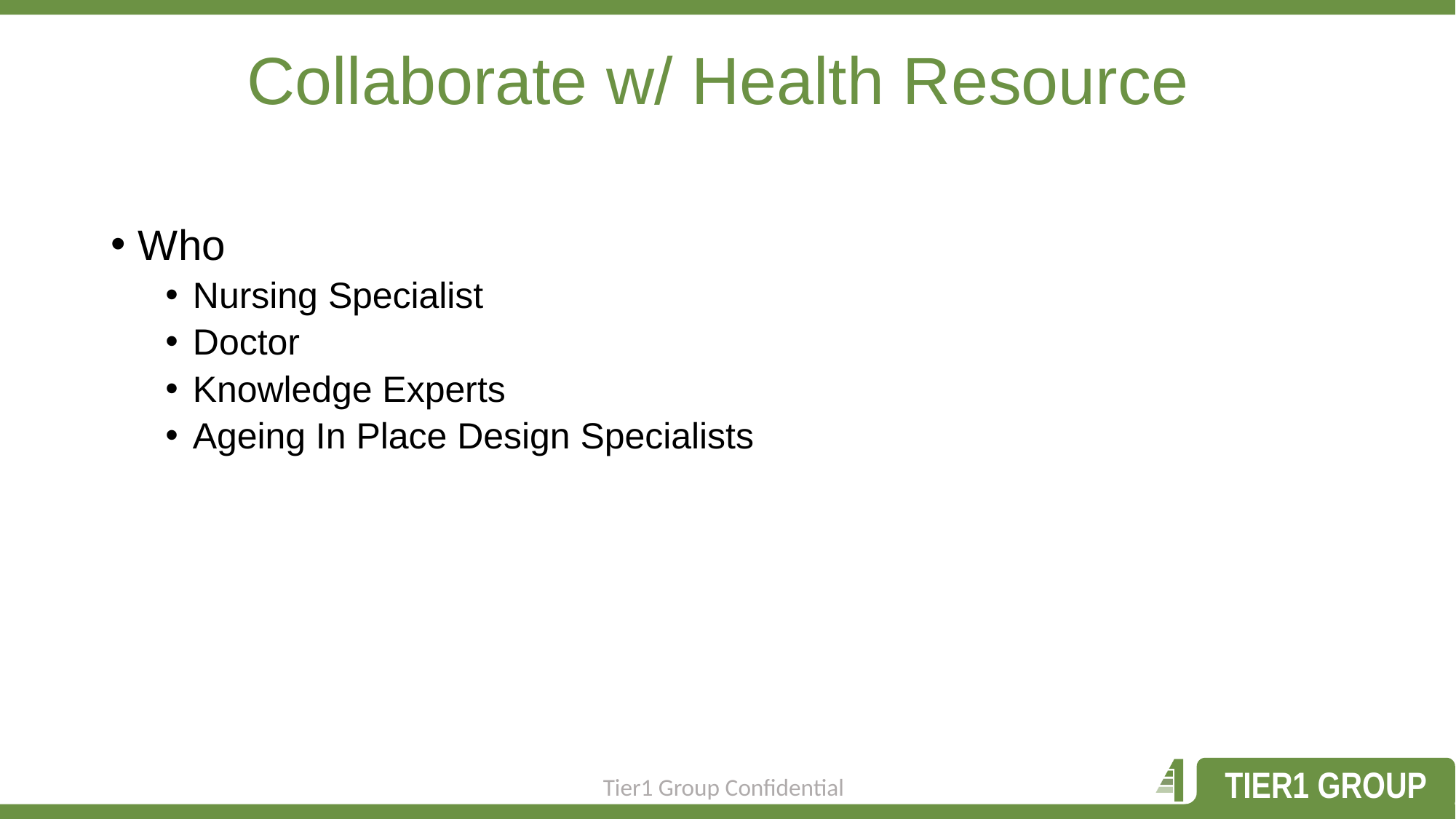

# Collaborate w/ Health Resource
Who
Nursing Specialist
Doctor
Knowledge Experts
Ageing In Place Design Specialists